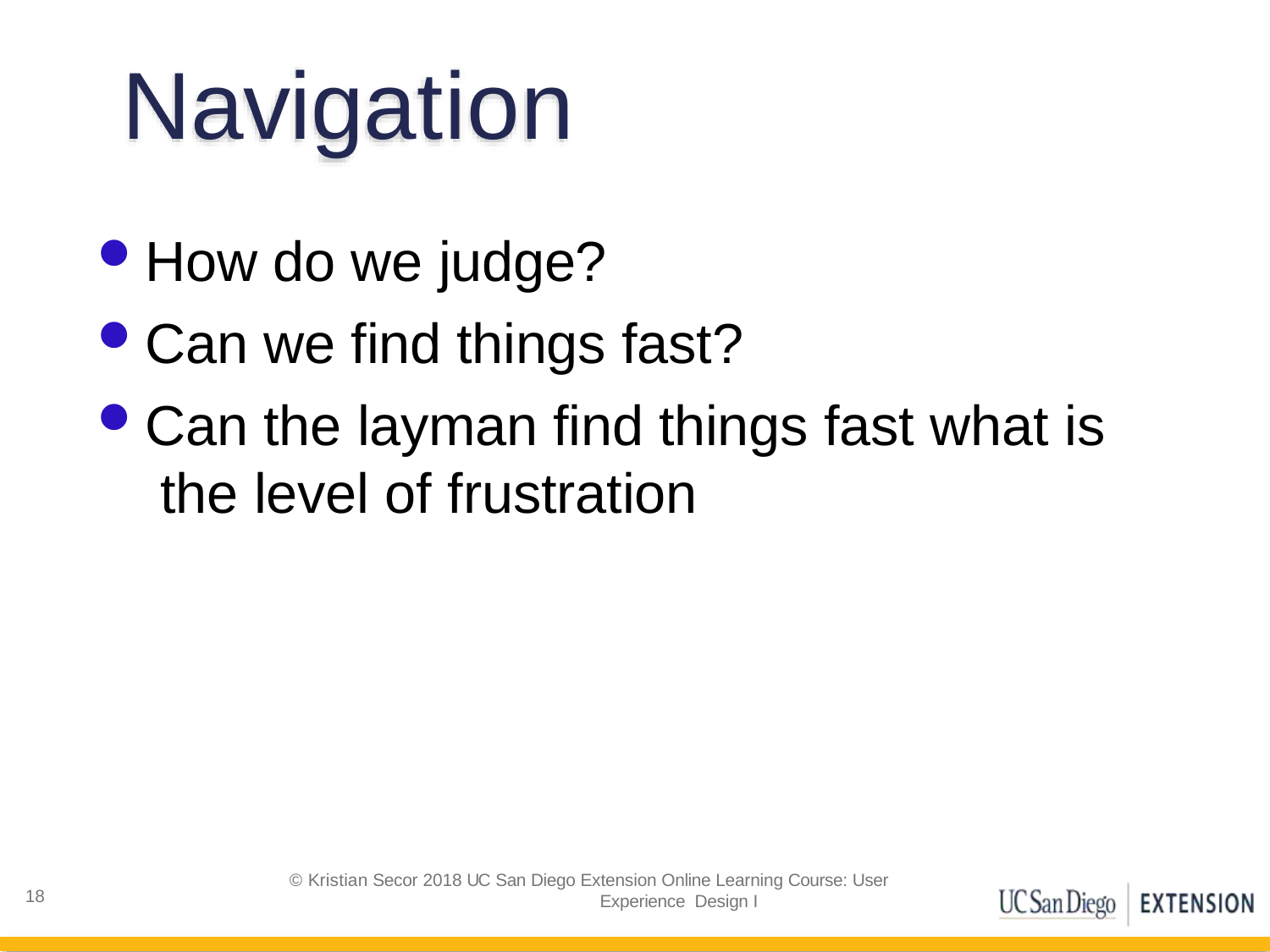

# Navigation
How do we judge?
Can we find things fast?
Can the layman find things fast what is  the level of frustration
© Kristian Secor 2018 UC San Diego Extension Online Learning Course: User Experience  Design I
18